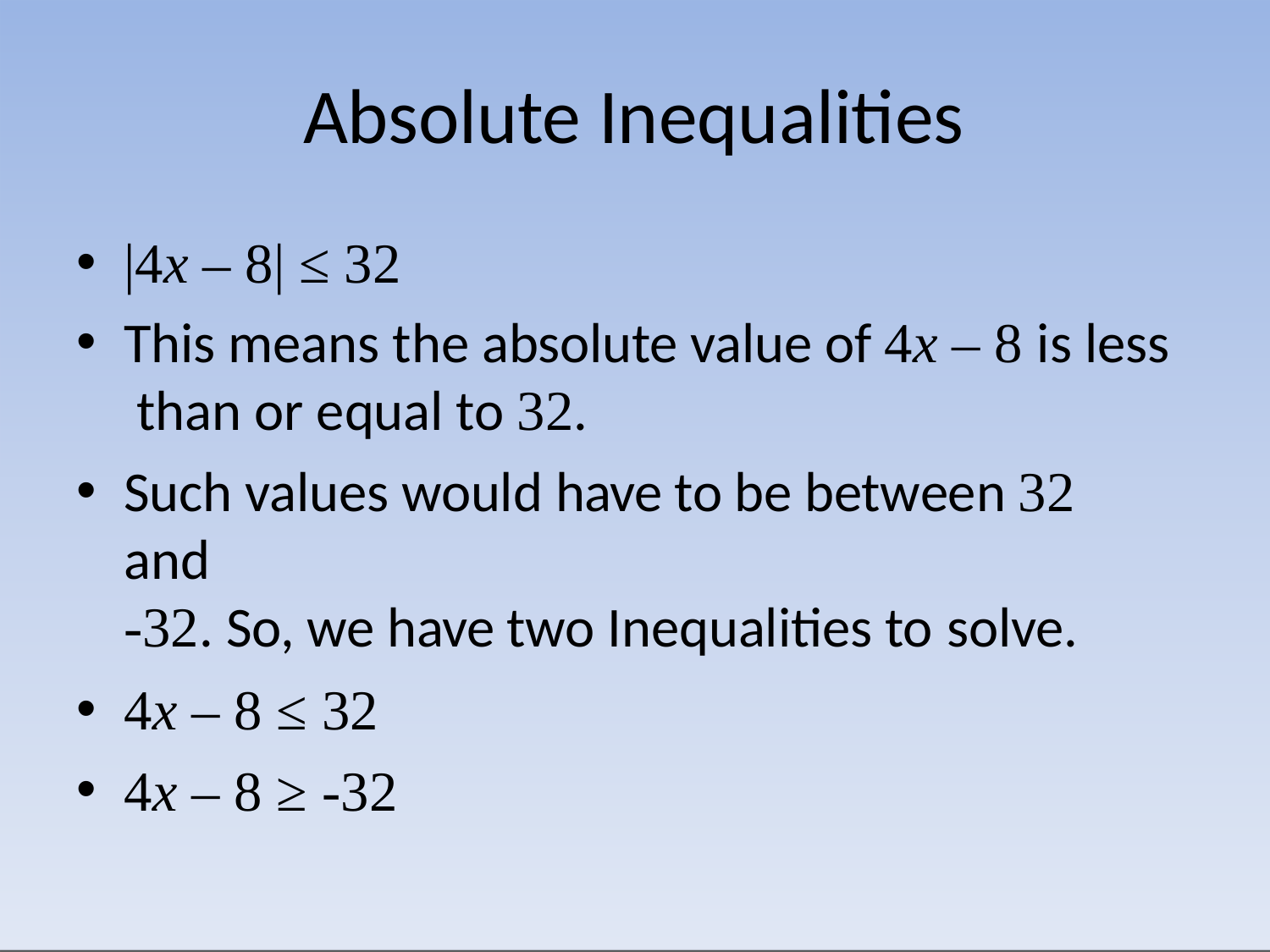

# Absolute Inequalities
|4x – 8| ≤ 32
This means the absolute value of 4x – 8 is less  than or equal to 32.
Such values would have to be between 32 and
-32. So, we have two Inequalities to solve.
4x – 8 ≤ 32
4x – 8 ≥ -32